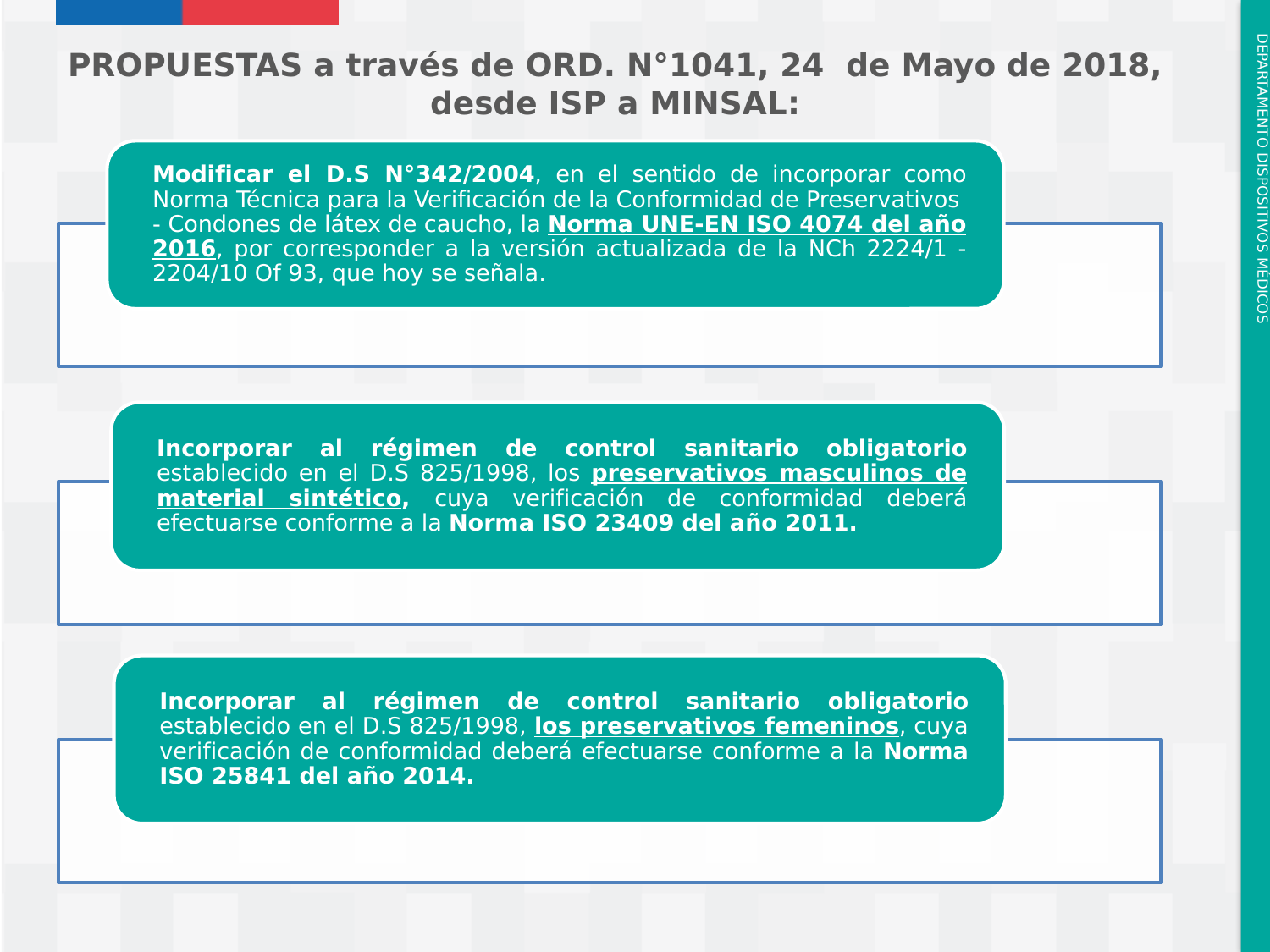

PROPUESTAS a través de ORD. N°1041, 24  de Mayo de 2018, desde ISP a MINSAL:

Modificar el D.S N°342/2004, en el sentido de incorporar como Norma Técnica para la Verificación de la Conformidad de Preservativos  - Condones de látex de caucho, la Norma UNE-EN ISO 4074 del año 2016, por corresponder a la versión actualizada de la NCh 2224/1 -2204/10 Of 93, que hoy se señala.
Incorporar al régimen de control sanitario obligatorio establecido en el D.S 825/1998, los preservativos masculinos de material sintético, cuya verificación de conformidad deberá efectuarse conforme a la Norma ISO 23409 del año 2011.
Incorporar al régimen de control sanitario obligatorio establecido en el D.S 825/1998, los preservativos femeninos, cuya verificación de conformidad deberá efectuarse conforme a la Norma ISO 25841 del año 2014.